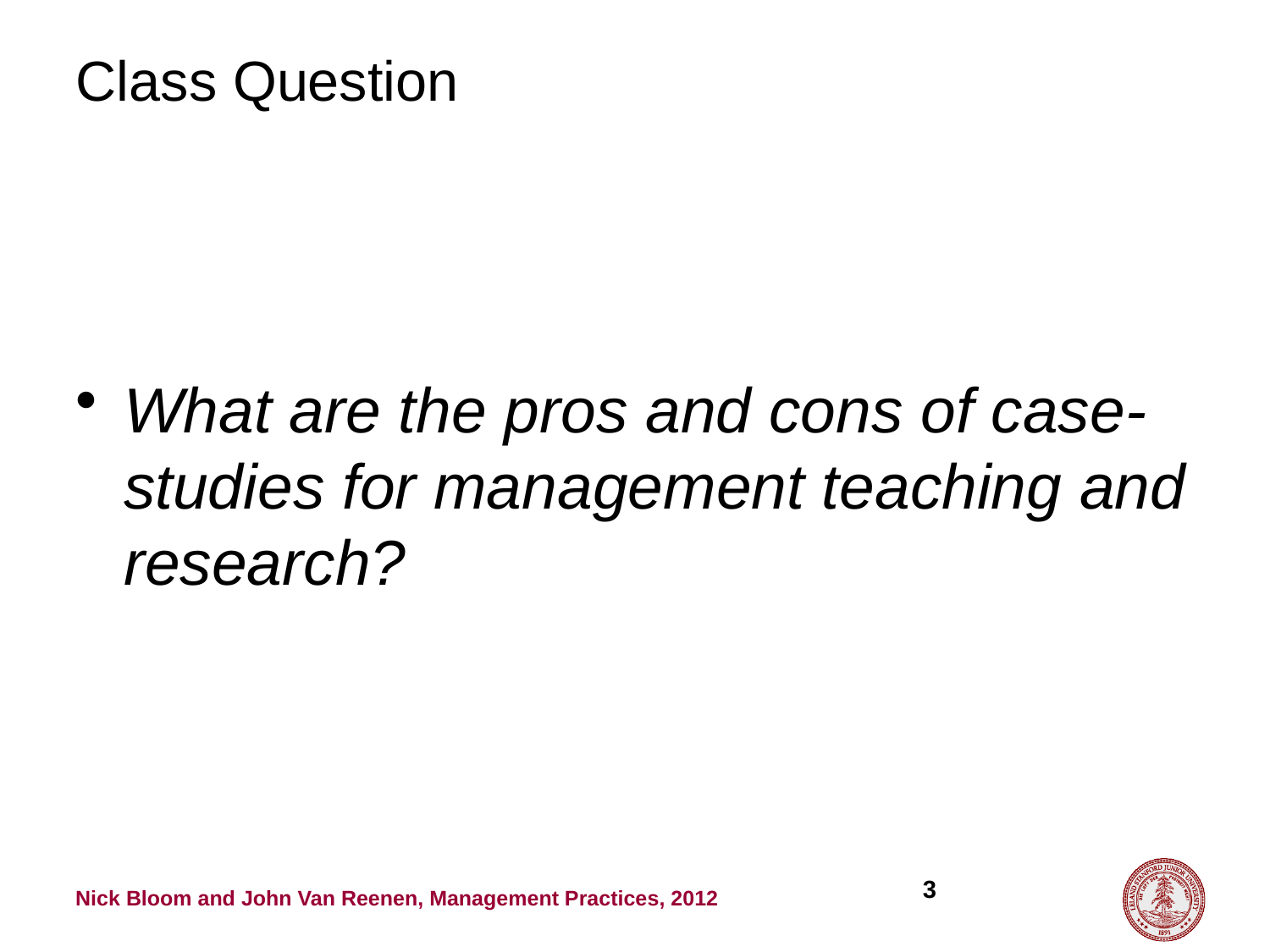

# Class Question

What are the pros and cons of case-studies for management teaching and research?
3